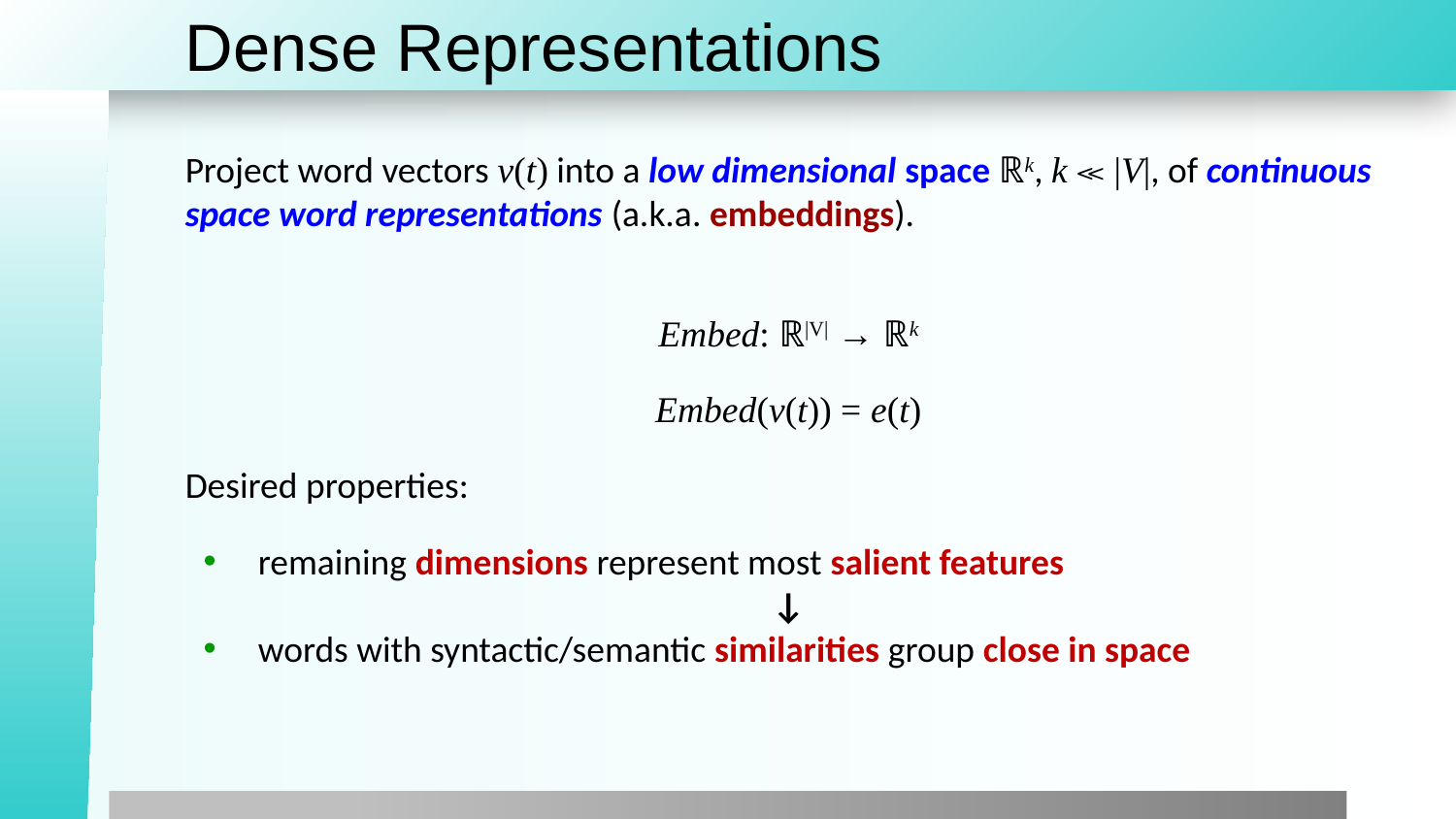

# Dense Representations
Project word vectors v(t) into a low dimensional space ℝk, k ≪ |V|, of continuous space word representations (a.k.a. embeddings).
Embed: ℝ|V| → ℝk
Embed(v(t)) = e(t)
Desired properties:
remaining dimensions represent most salient features
↓
words with syntactic/semantic similarities group close in space